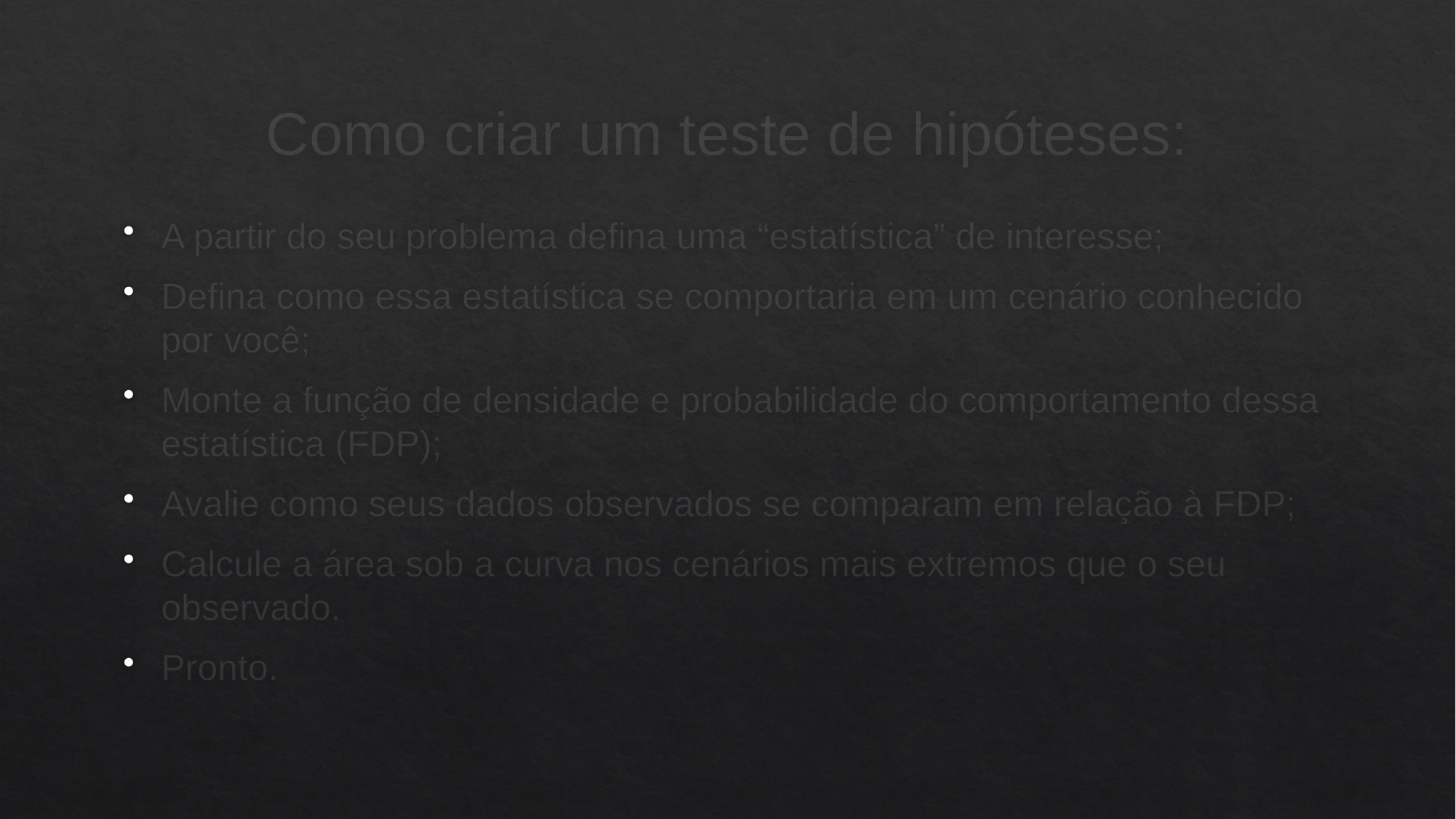

# Como criar um teste de hipóteses:
A partir do seu problema defina uma “estatística” de interesse;
Defina como essa estatística se comportaria em um cenário conhecido por você;
Monte a função de densidade e probabilidade do comportamento dessa estatística (FDP);
Avalie como seus dados observados se comparam em relação à FDP;
Calcule a área sob a curva nos cenários mais extremos que o seu observado.
Pronto.